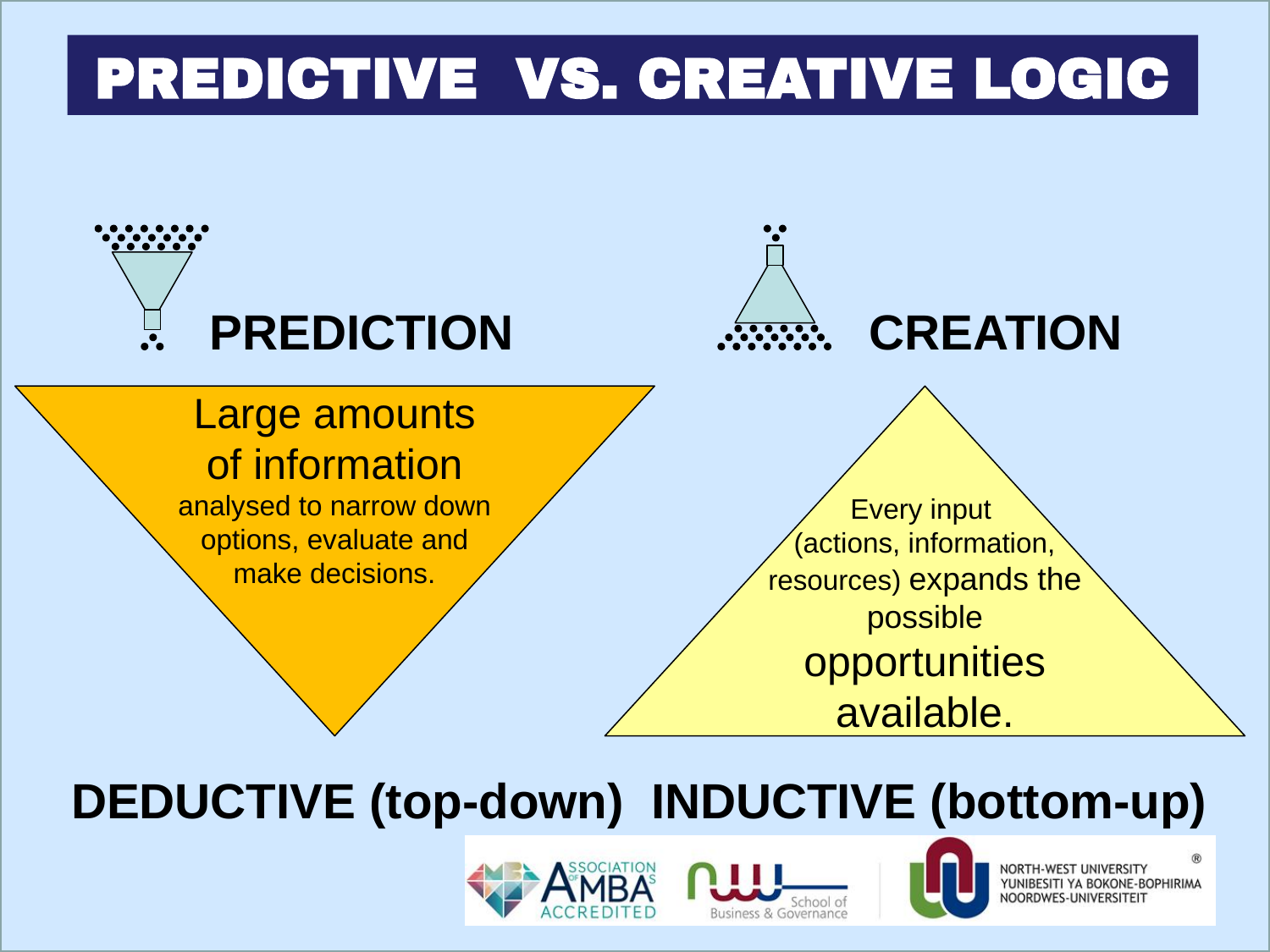

PREDICTIVE  VS. CREATIVE LOGIC

PREDICTION
CREATION
Large amounts of information analysed to narrow down options, evaluate and make decisions.
Every input
(actions, information, resources) expands the possible opportunities available.
DEDUCTIVE (top-down)
INDUCTIVE (bottom-up)